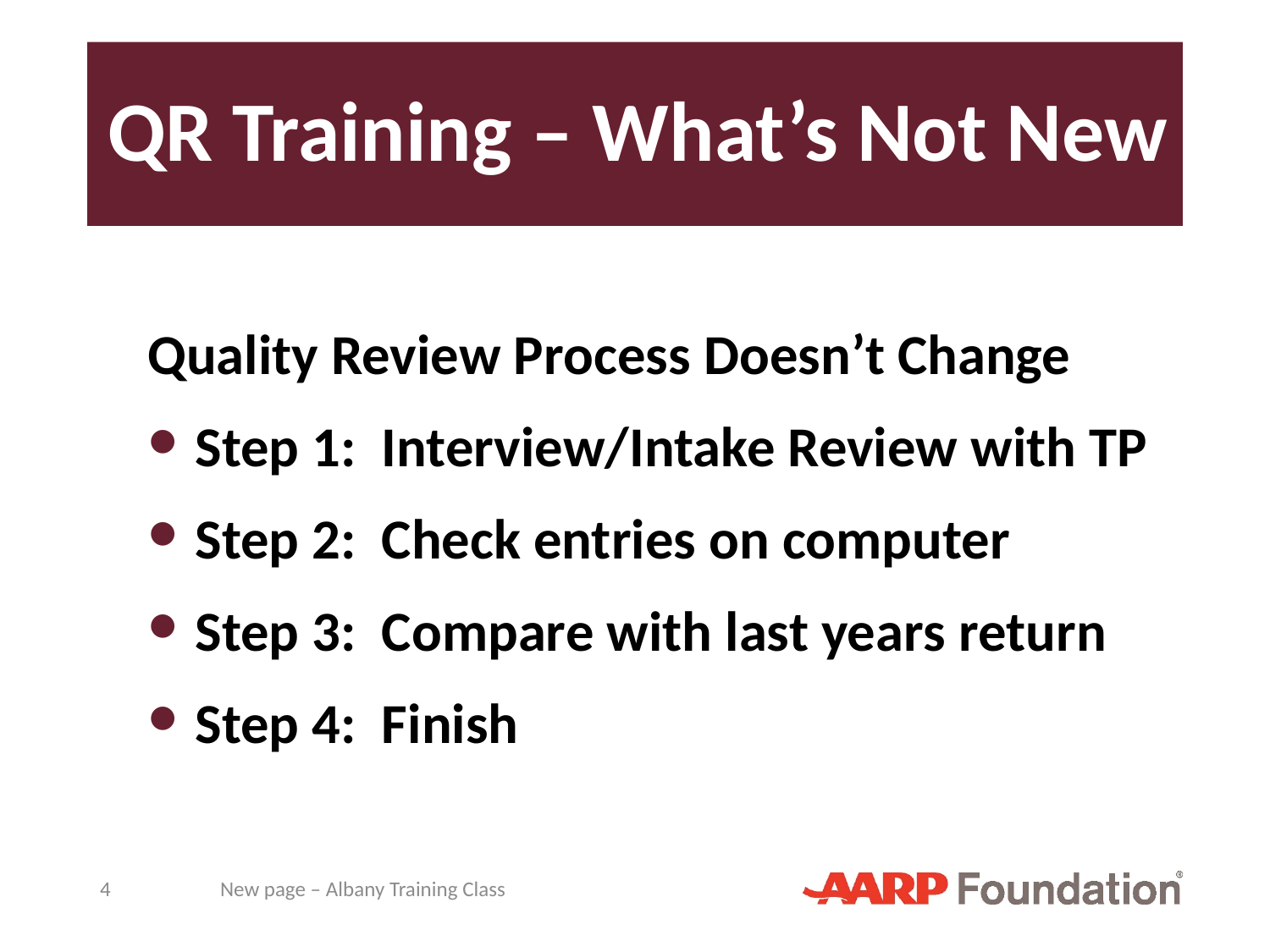

# QR Training – What’s Not New
Quality Review Process Doesn’t Change
Step 1:  Interview/Intake Review with TP
Step 2:  Check entries on computer
Step 3:  Compare with last years return
Step 4:  Finish

4
New page – Albany Training Class